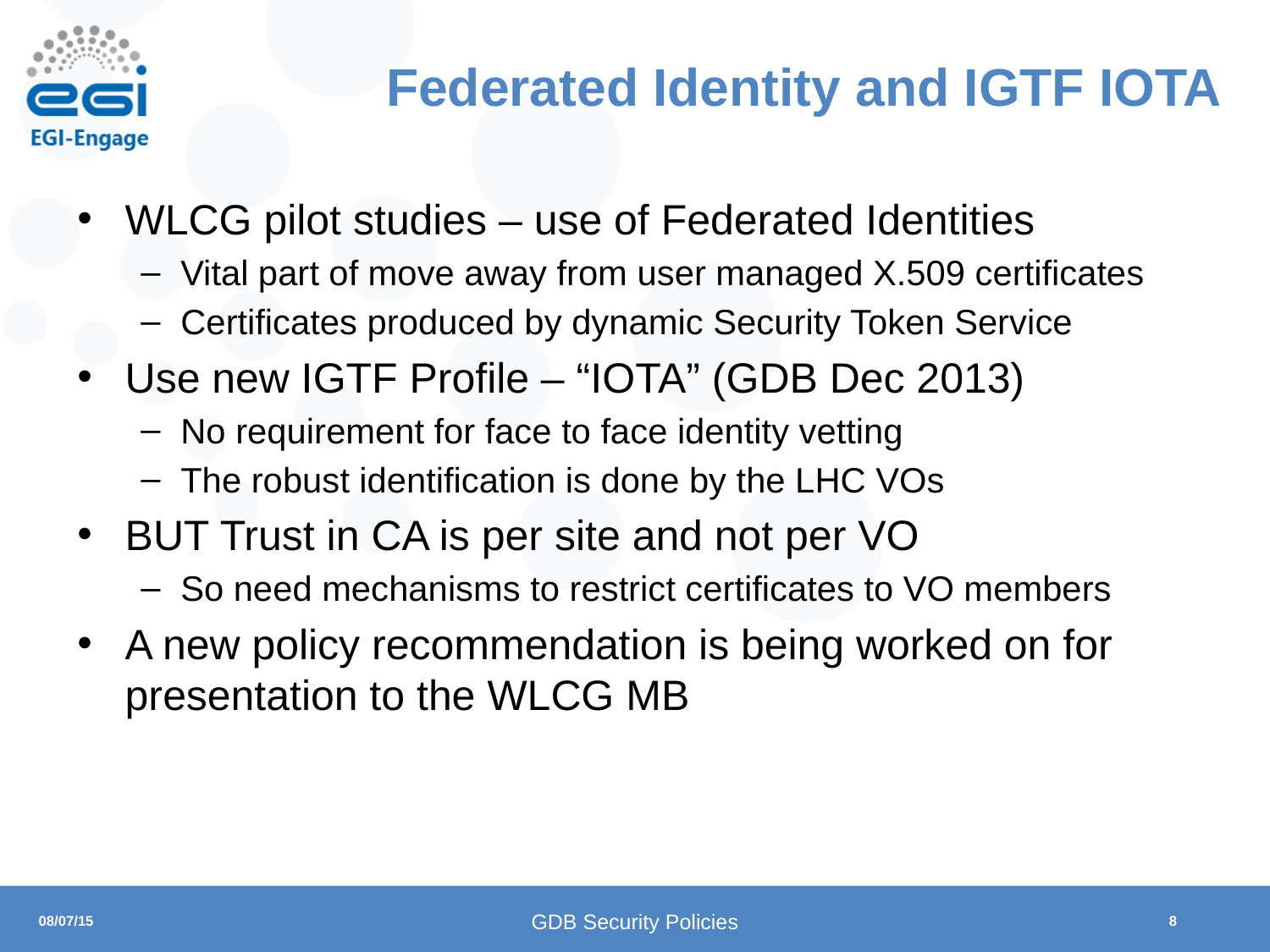

# Federated Identity and IGTF IOTA
WLCG pilot studies – use of Federated Identities
Vital part of move away from user managed X.509 certificates
Certificates produced by dynamic Security Token Service
Use new IGTF Profile – “IOTA” (GDB Dec 2013)
No requirement for face to face identity vetting
The robust identification is done by the LHC VOs
BUT Trust in CA is per site and not per VO
So need mechanisms to restrict certificates to VO members
A new policy recommendation is being worked on for presentation to the WLCG MB
GDB Security Policies